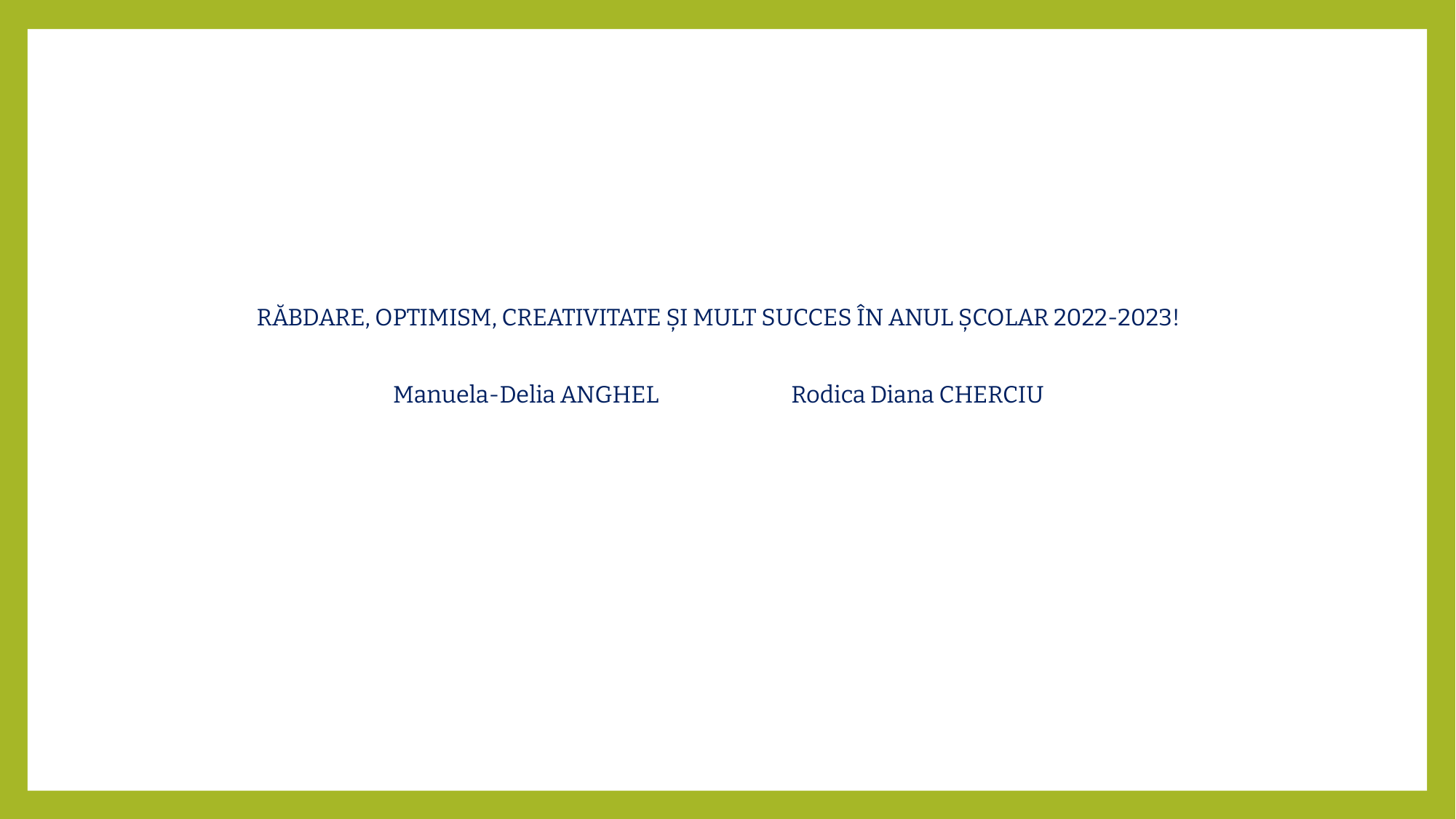

# RĂBDARE, OPTIMISM, CREATIVITATE ȘI MULT SUCCES ÎN ANUL ȘCOLAR 2022-2023! Manuela-Delia ANGHEL                            Rodica Diana CHERCIU